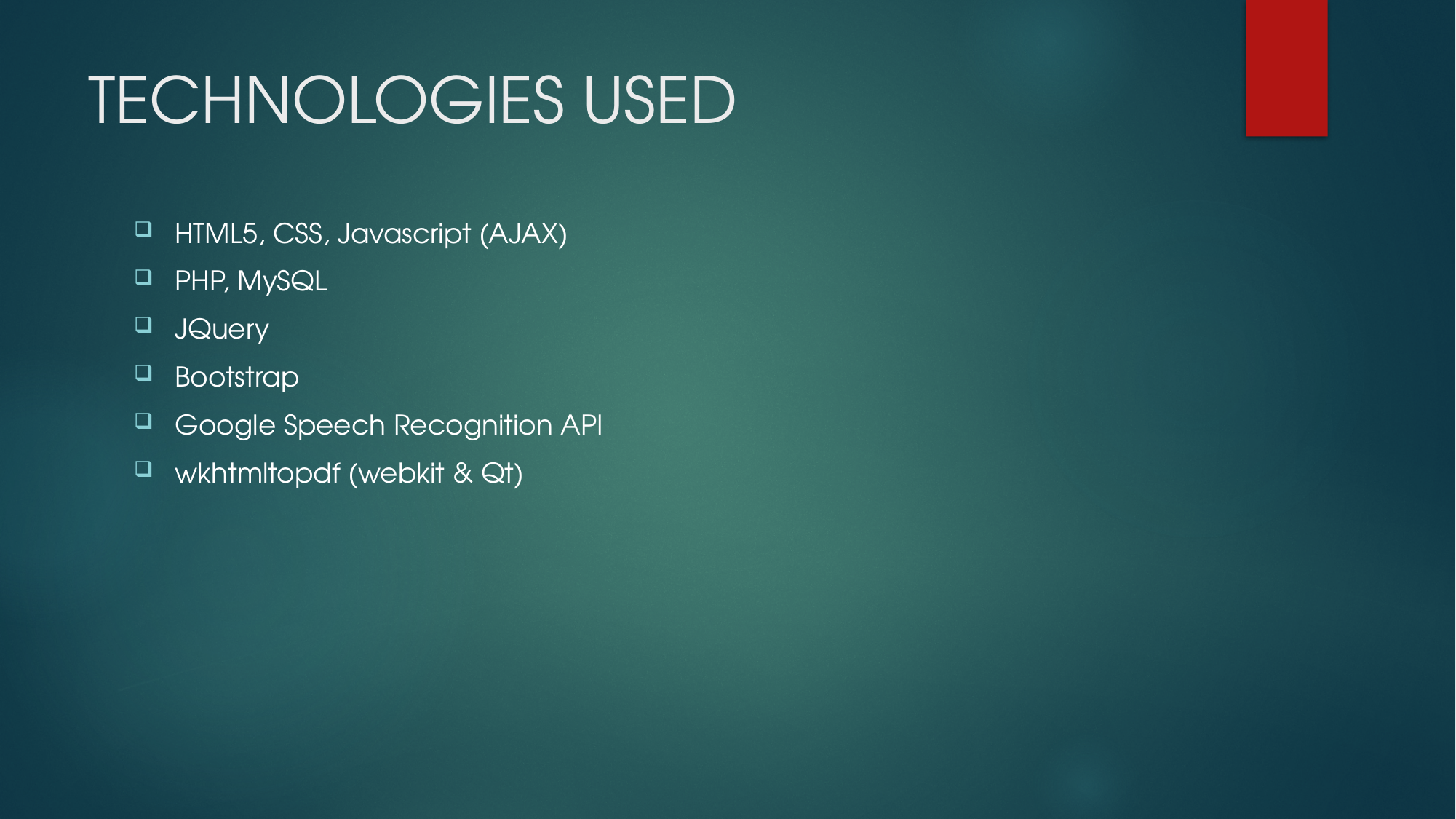

# TECHNOLOGIES USED
HTML5, CSS, Javascript (AJAX)
PHP, MySQL
JQuery
Bootstrap
Google Speech Recognition API
wkhtmltopdf (webkit & Qt)